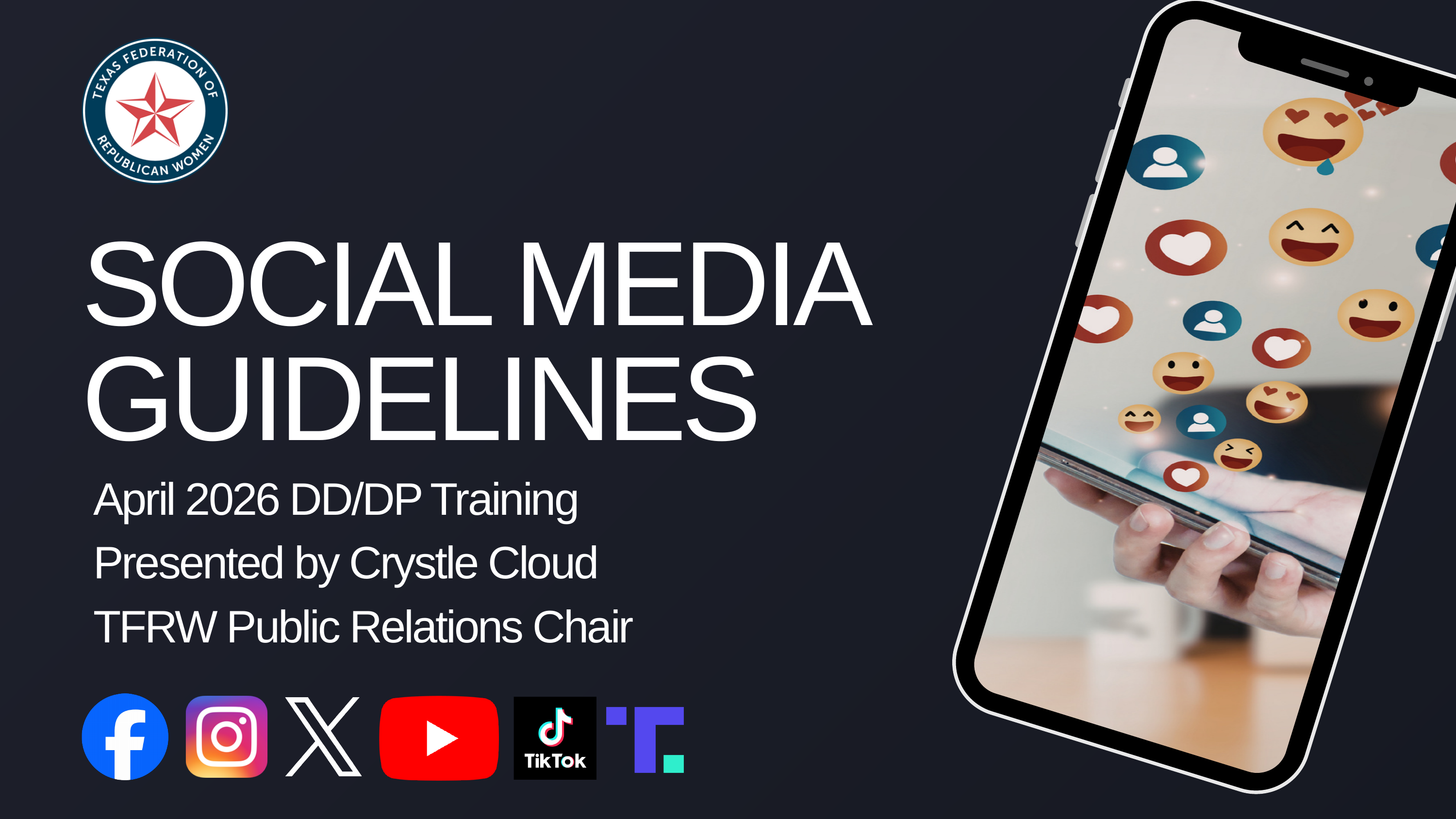

SOCIAL MEDIA GUIDELINES
April 2026 DD/DP Training
Presented by Crystle Cloud
TFRW Public Relations Chair